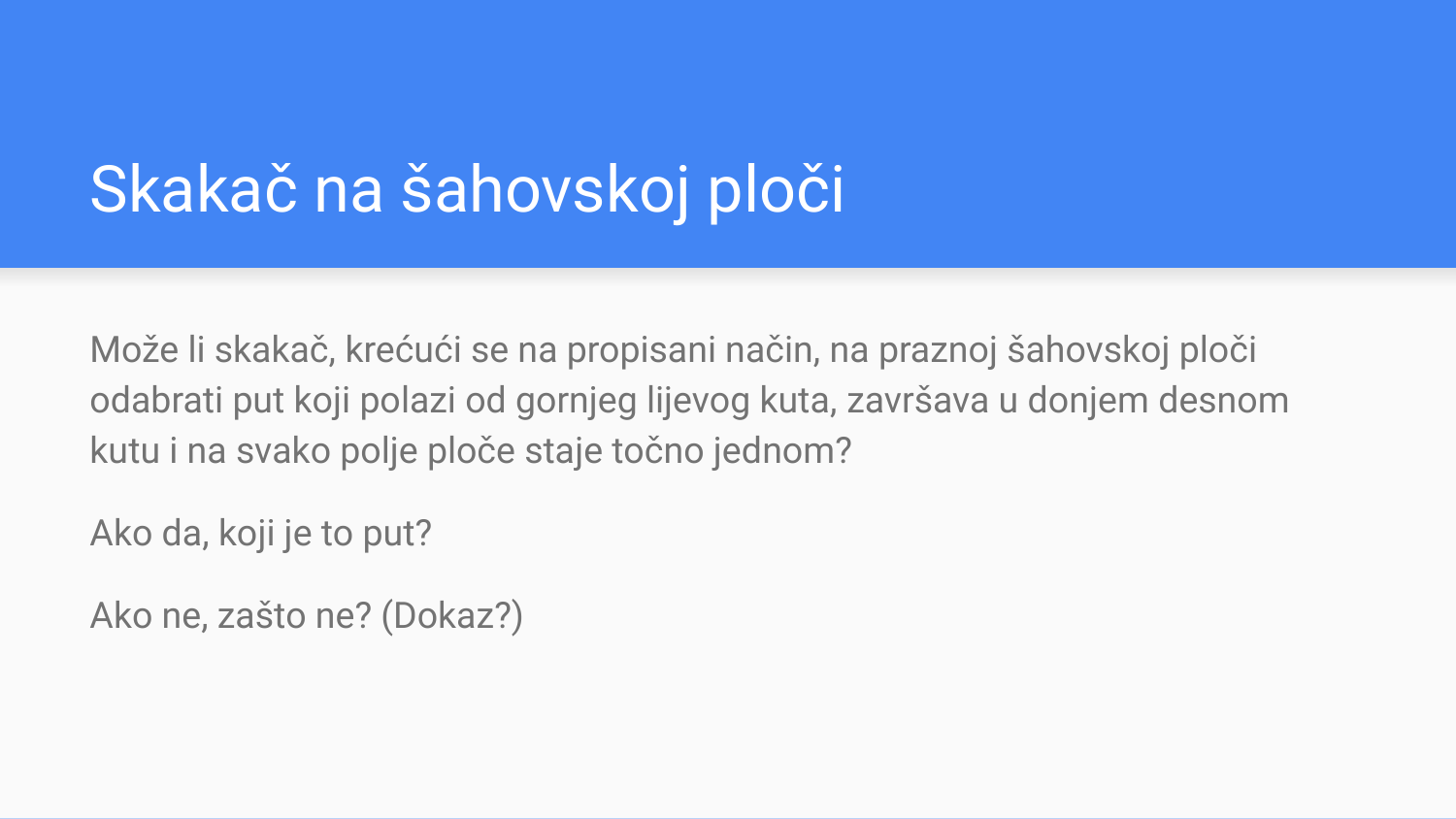

# Skakač na šahovskoj ploči
Može li skakač, krećući se na propisani način, na praznoj šahovskoj ploči odabrati put koji polazi od gornjeg lijevog kuta, završava u donjem desnom kutu i na svako polje ploče staje točno jednom?
Ako da, koji je to put?
Ako ne, zašto ne? (Dokaz?)